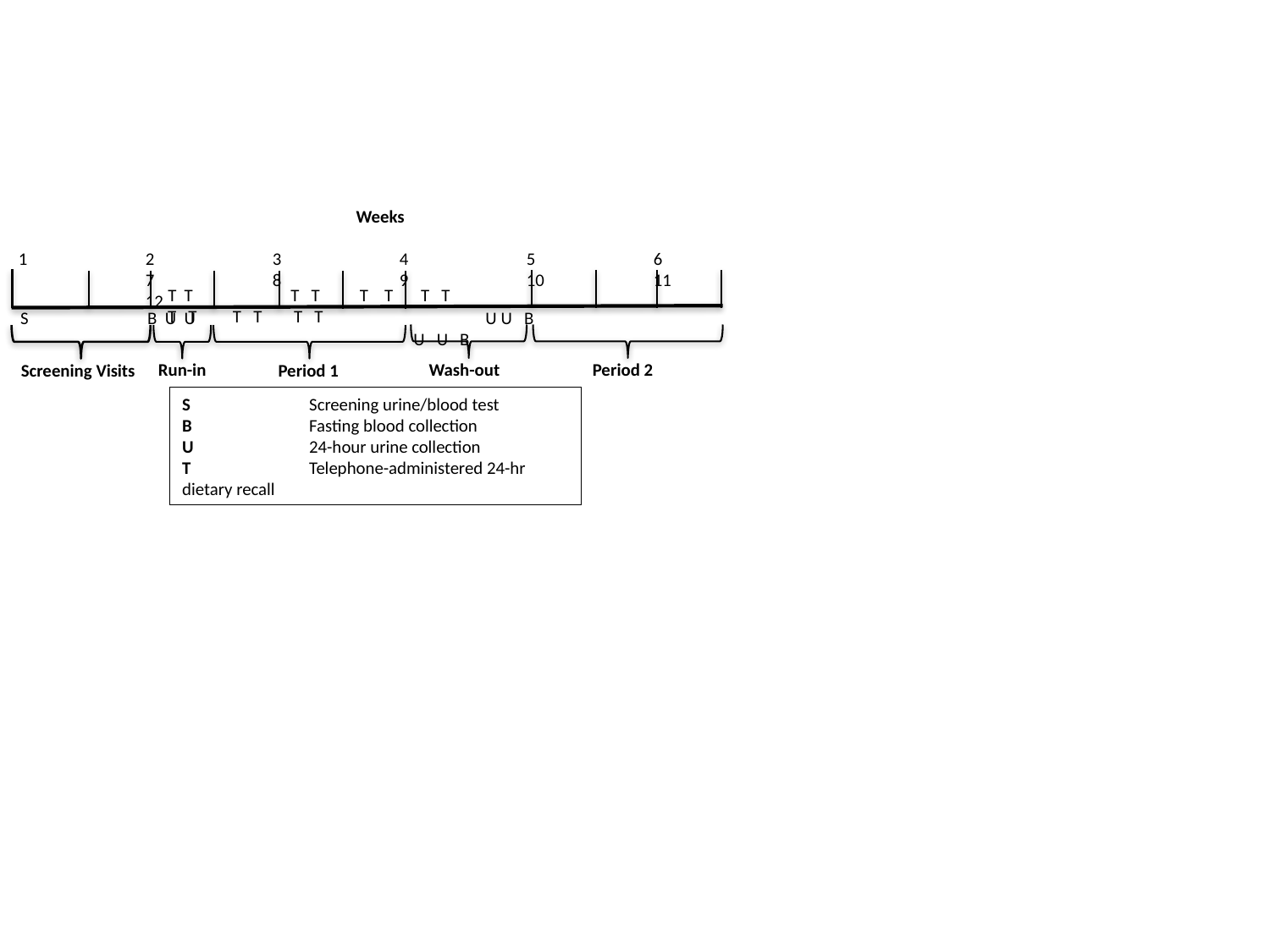

Weeks

1        	2	3	4	5          	6	7	8	9	10	11	12

 	     T  T         	    T   T          T    T       T   T			     T   T         T   T        T   T

S	B  U  U      	   	                     U U   B 	   			   U   U   B

Wash-out
Period 2
Run-in
Period 1
Screening Visits
S	Screening urine/blood test
B	Fasting blood collection
U	24-hour urine collection
T	Telephone-administered 24-hr dietary recall